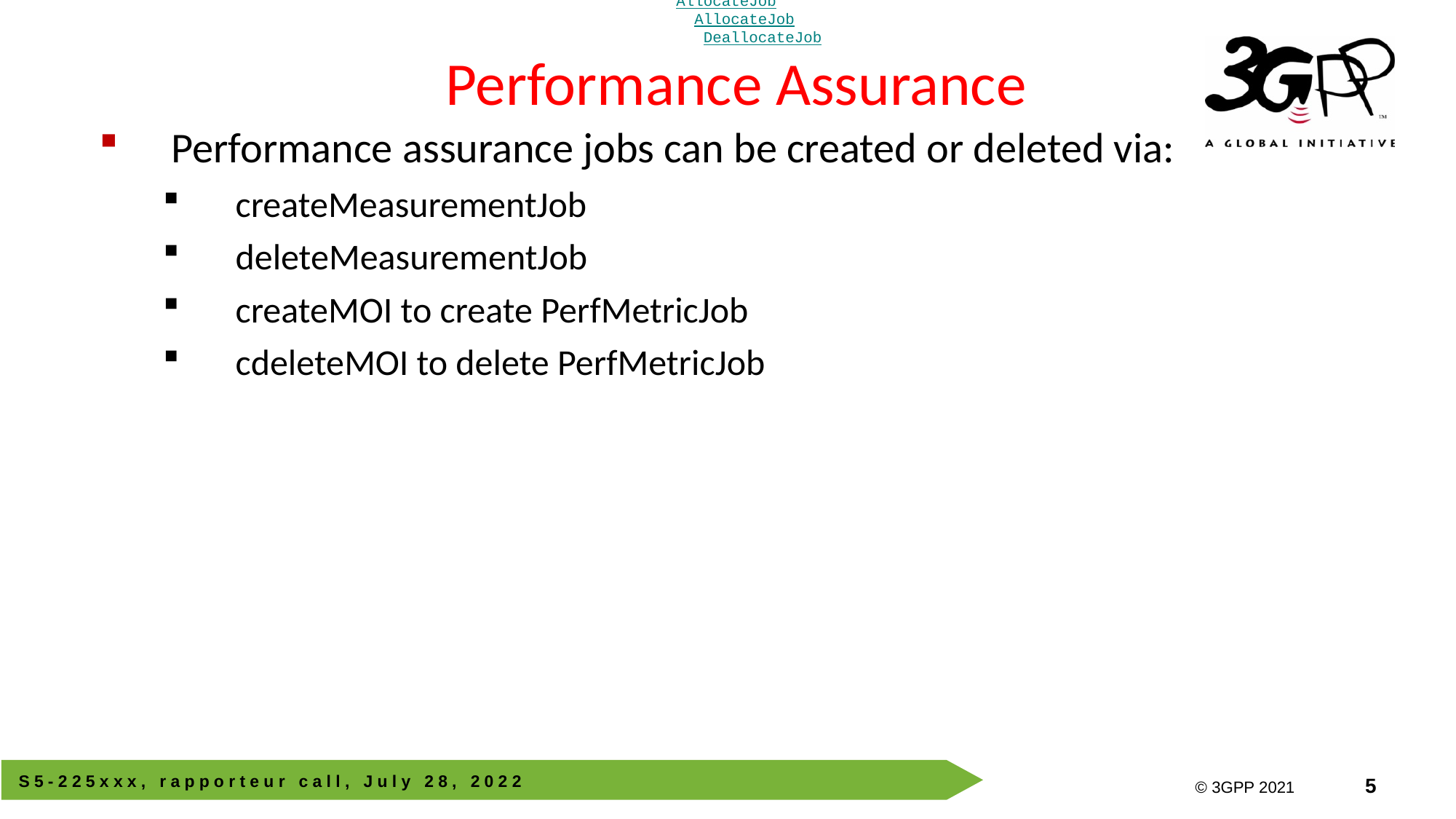

AllocateJob
AllocateJob
# Performance Assurance
DeallocateJob
Performance assurance jobs can be created or deleted via:
createMeasurementJob
deleteMeasurementJob
createMOI to create PerfMetricJob
cdeleteMOI to delete PerfMetricJob